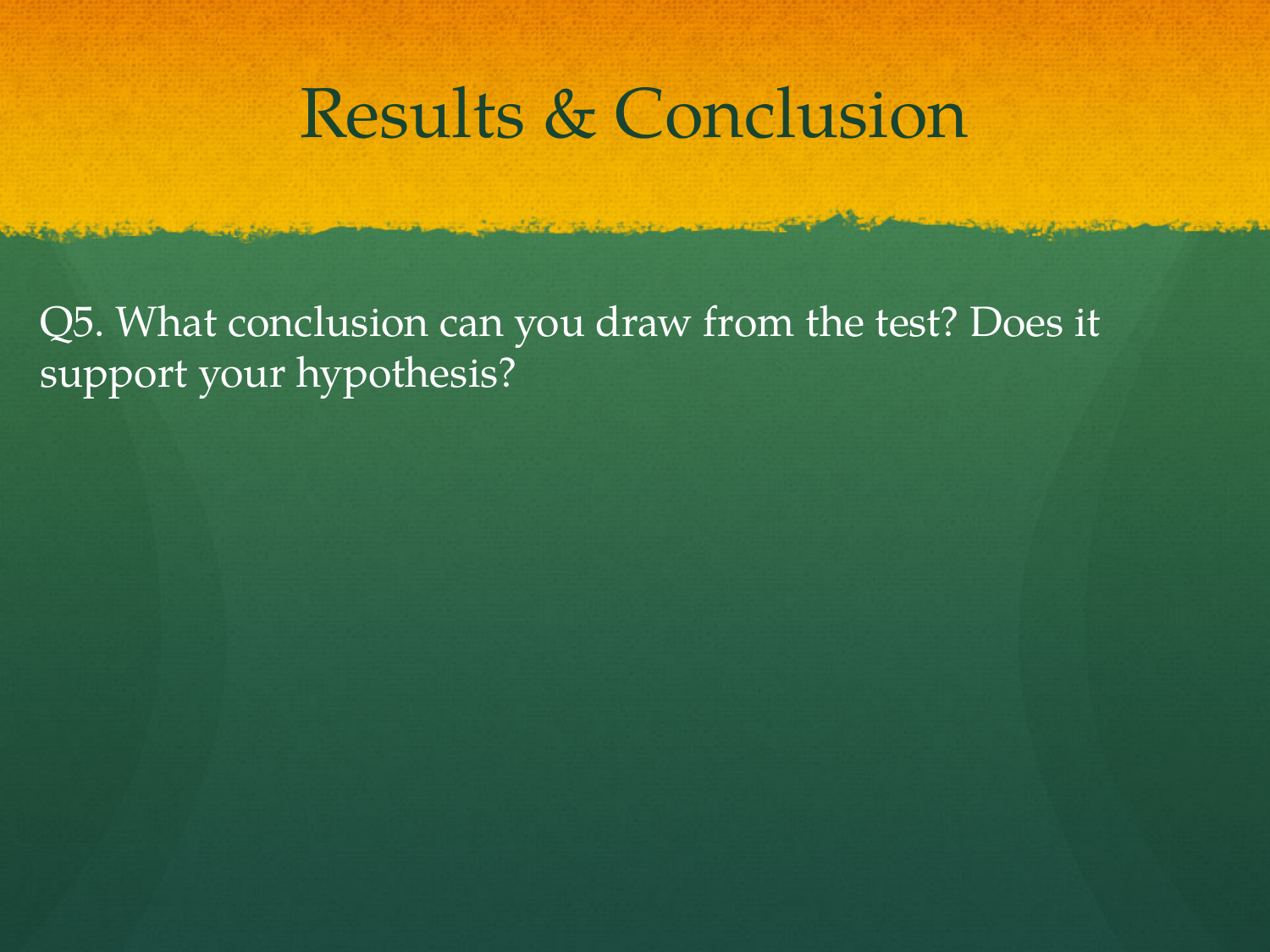

# Results & Conclusion
Q5. What conclusion can you draw from the test? Does it support your hypothesis?